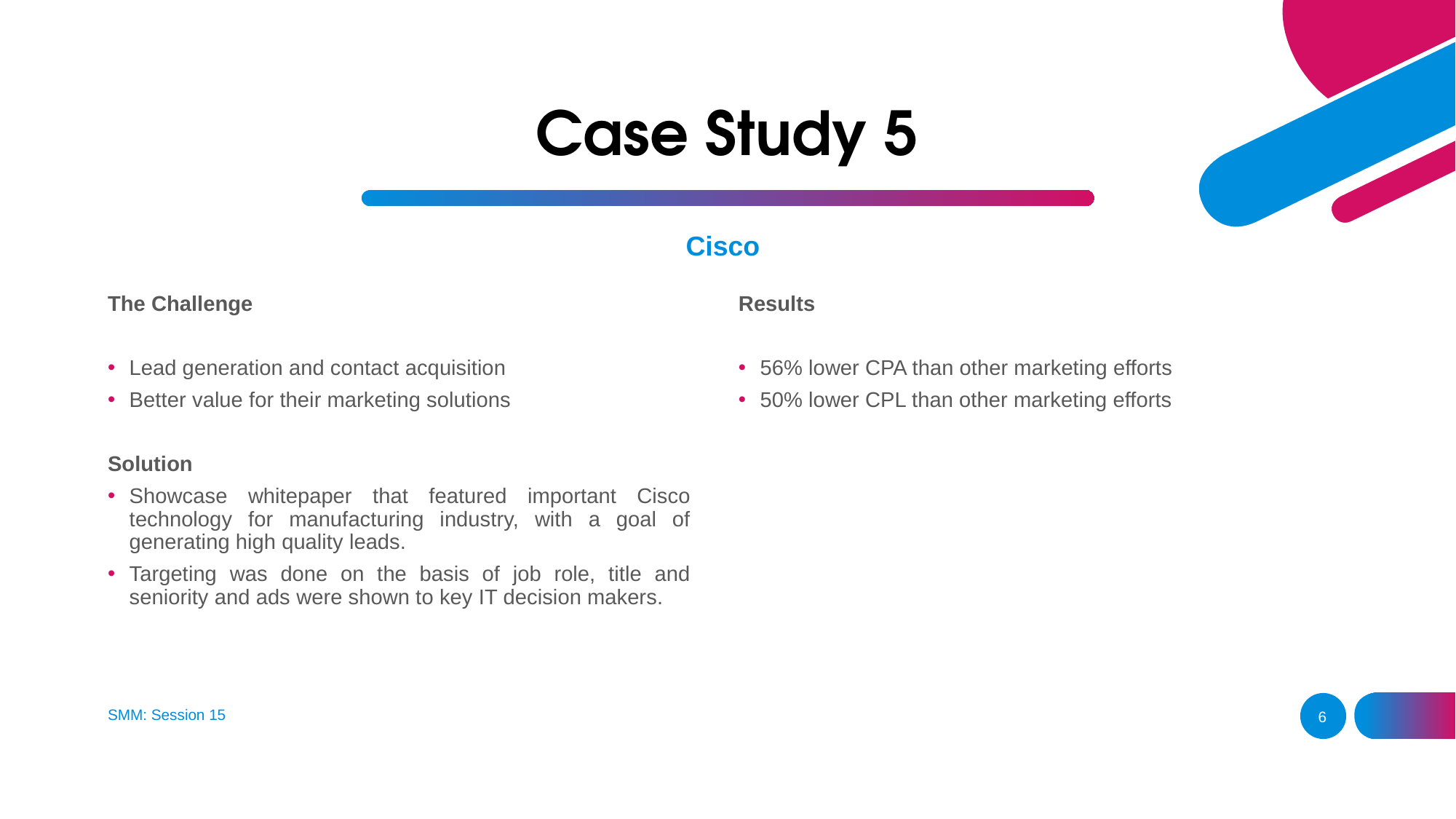

# Case Study 5
Cisco
The Challenge

Lead generation and contact acquisition
Better value for their marketing solutions

Solution
Showcase whitepaper that featured important Cisco technology for manufacturing industry, with a goal of generating high quality leads.
Targeting was done on the basis of job role, title and seniority and ads were shown to key IT decision makers.
Results

56% lower CPA than other marketing efforts
50% lower CPL than other marketing efforts

SMM: Session 15
6